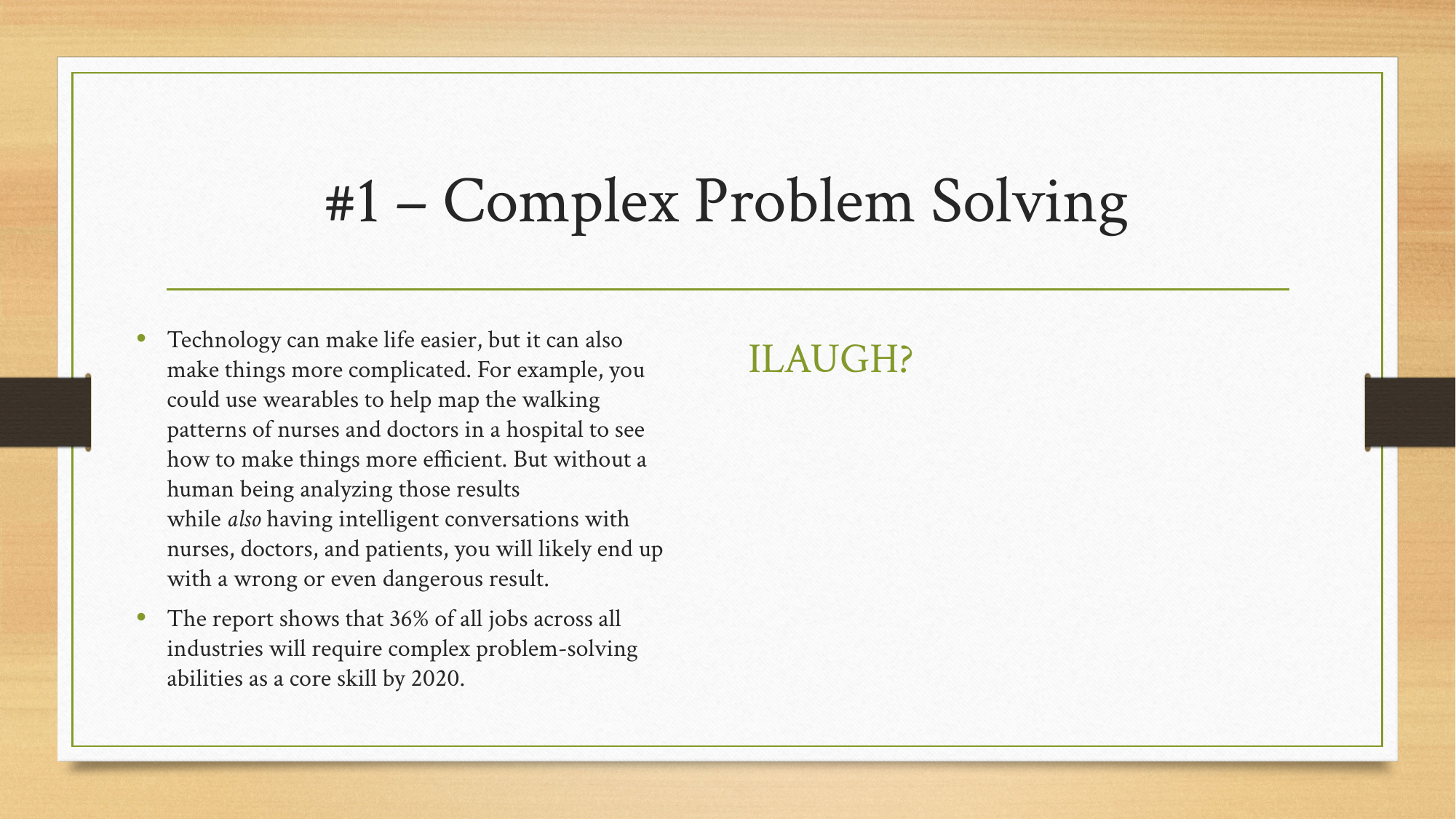

# #1 – Complex Problem Solving
Technology can make life easier, but it can also make things more complicated. For example, you could use wearables to help map the walking patterns of nurses and doctors in a hospital to see how to make things more efficient. But without a human being analyzing those results while also having intelligent conversations with nurses, doctors, and patients, you will likely end up with a wrong or even dangerous result.
The report shows that 36% of all jobs across all industries will require complex problem-solving abilities as a core skill by 2020.

ILAUGH?